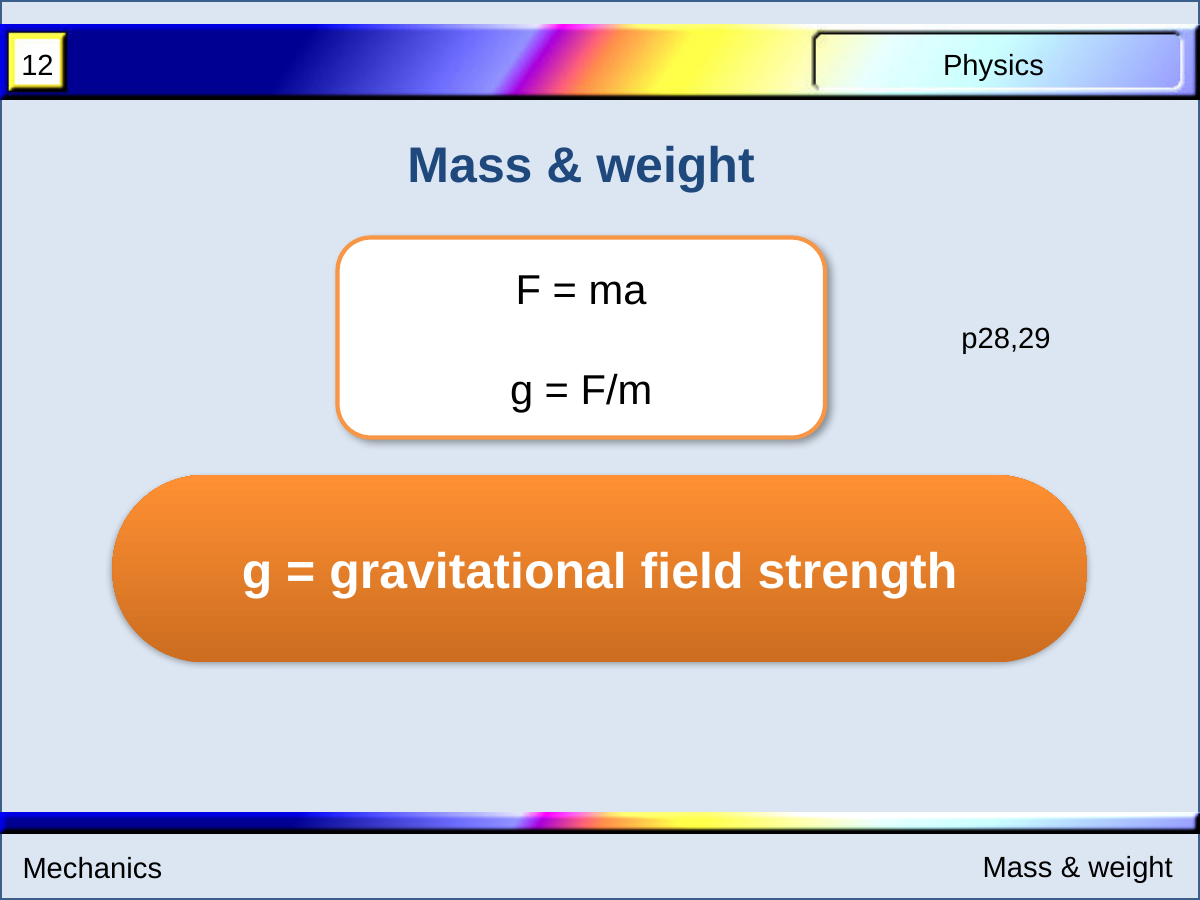

Mass & weight
F = ma

g = F/m
p28,29

g = gravitational field strength